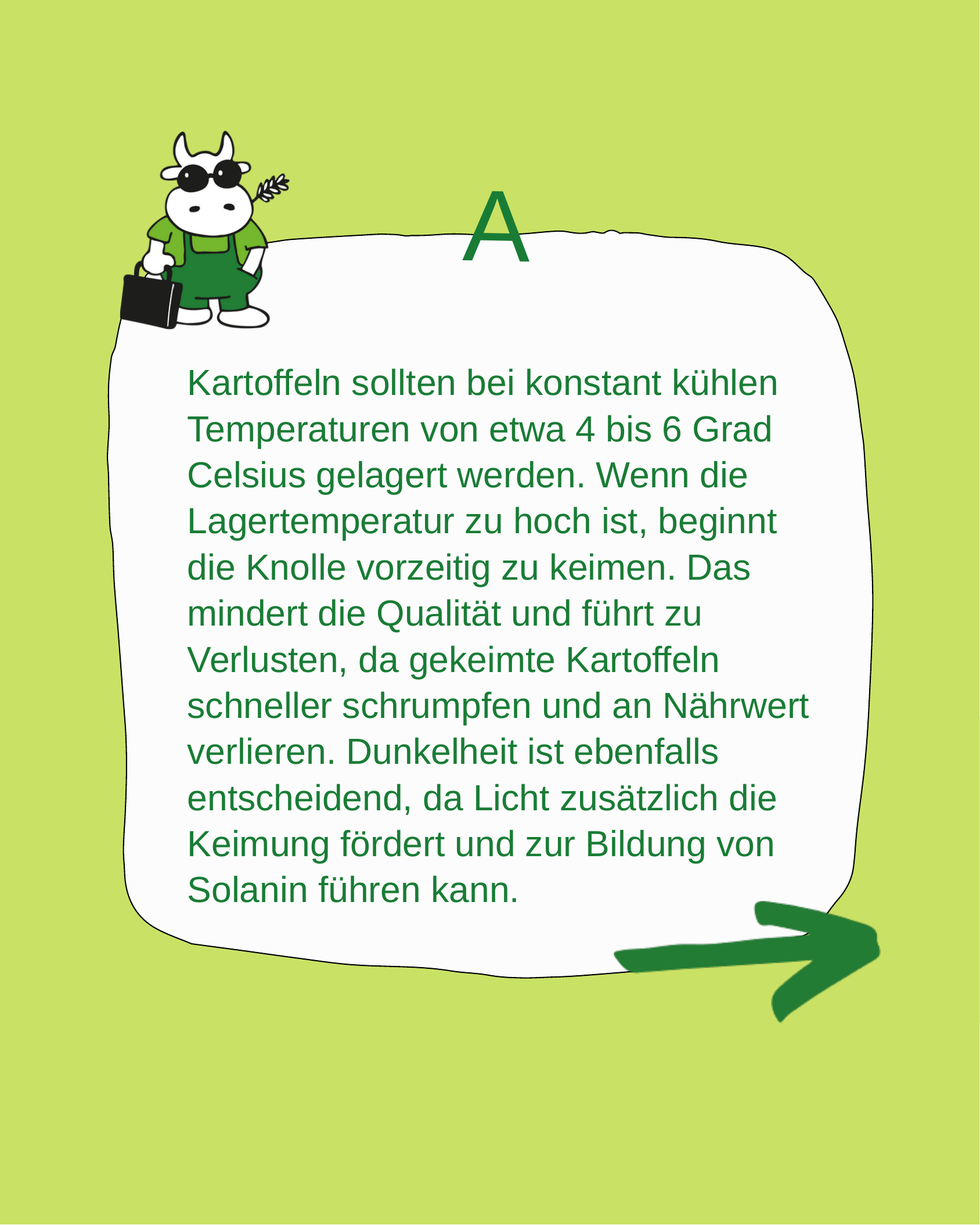

A

Kartoffeln sollten bei konstant kühlen Temperaturen von etwa 4 bis 6 Grad Celsius gelagert werden. Wenn die Lagertemperatur zu hoch ist, beginnt die Knolle vorzeitig zu keimen. Das mindert die Qualität und führt zu Verlusten, da gekeimte Kartoffeln schneller schrumpfen und an Nährwert verlieren. Dunkelheit ist ebenfalls entscheidend, da Licht zusätzlich die Keimung fördert und zur Bildung von Solanin führen kann.